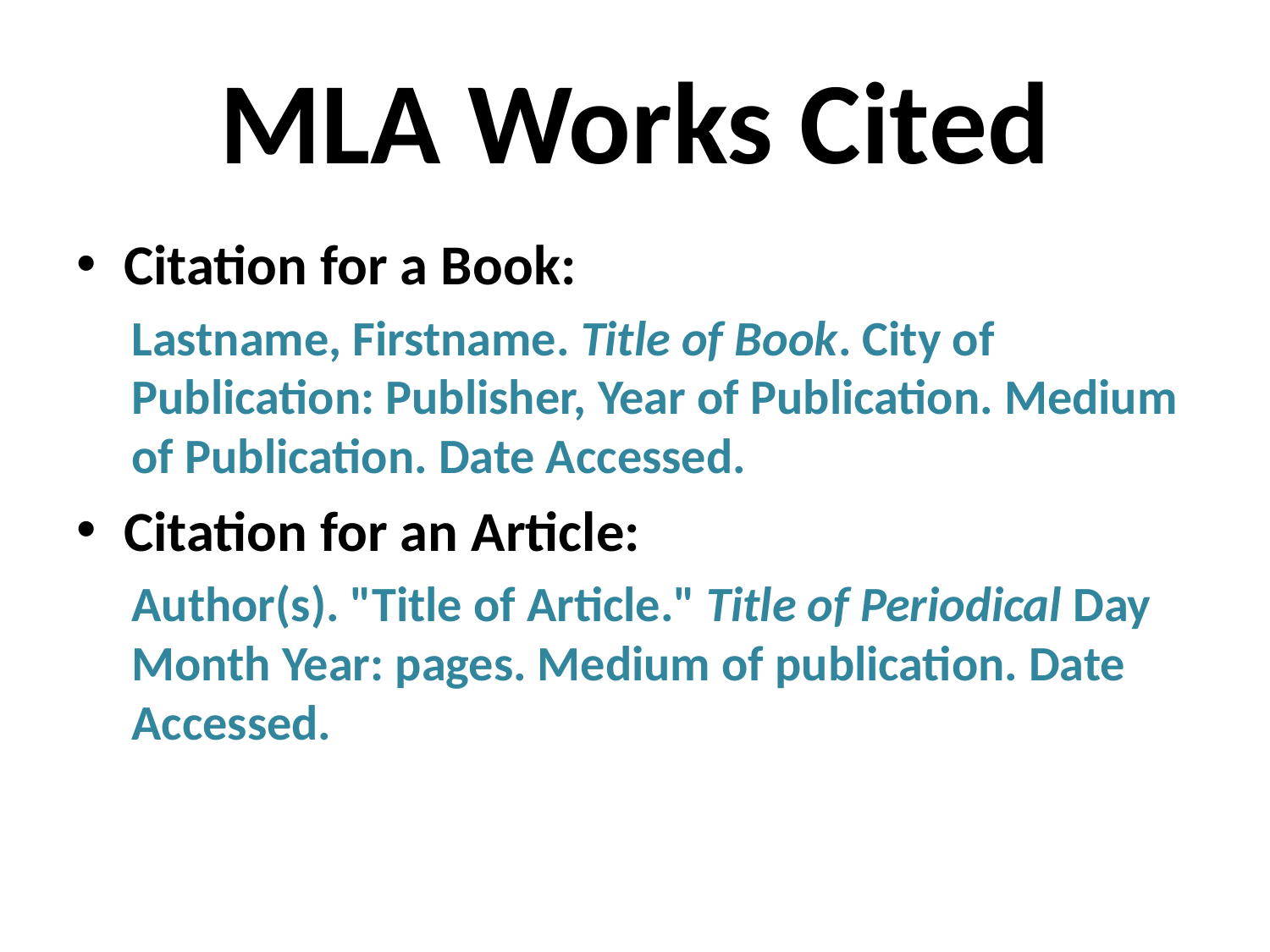

# MLA Works Cited
Citation for a Book:
Lastname, Firstname. Title of Book. City of Publication: Publisher, Year of Publication. Medium of Publication. Date Accessed.
Citation for an Article:
Author(s). "Title of Article." Title of Periodical Day Month Year: pages. Medium of publication. Date Accessed.